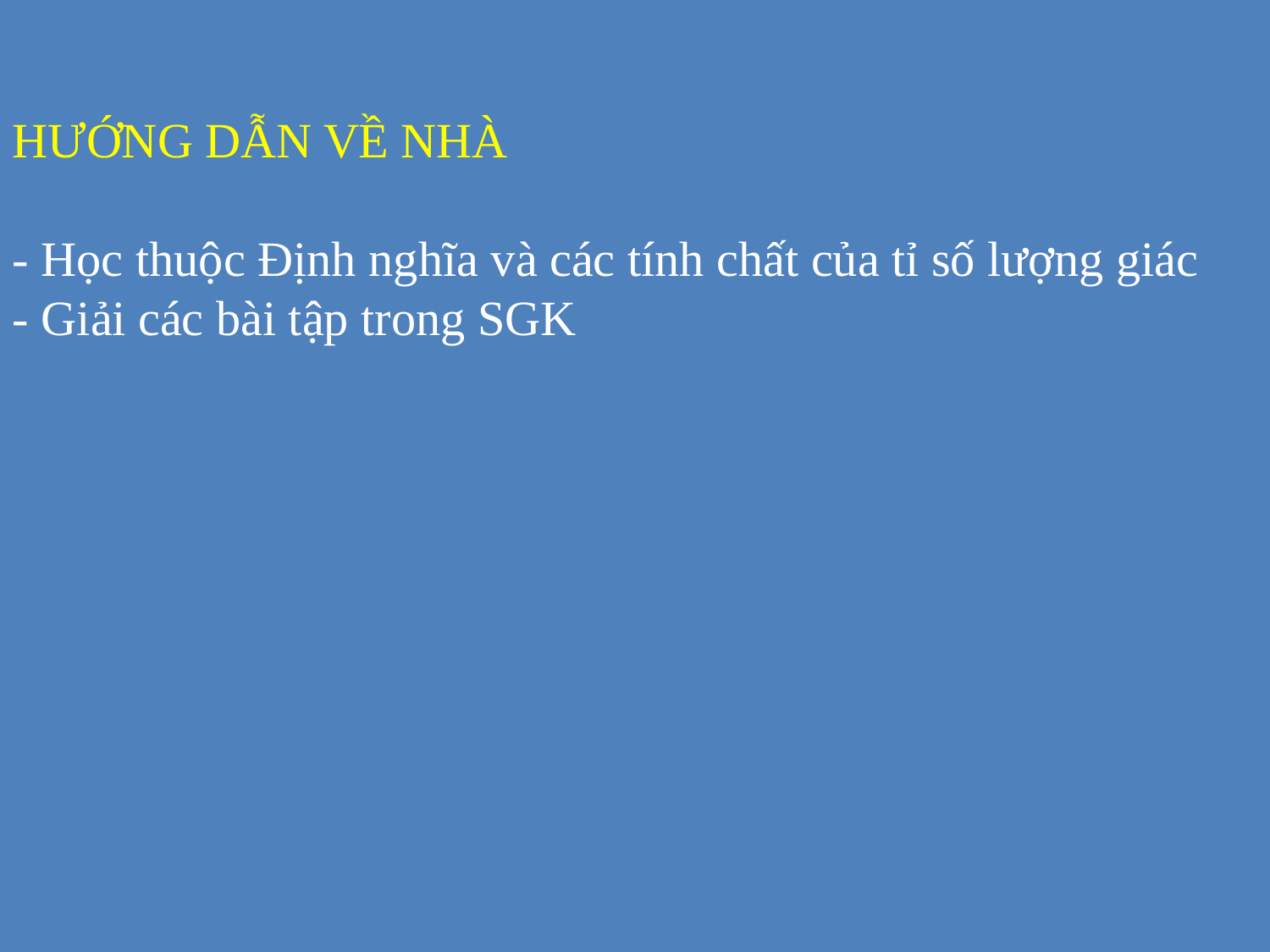

HƯỚNG DẪN VỀ NHÀ

- Học thuộc Định nghĩa và các tính chất của tỉ số lượng giác
- Giải các bài tập trong SGK